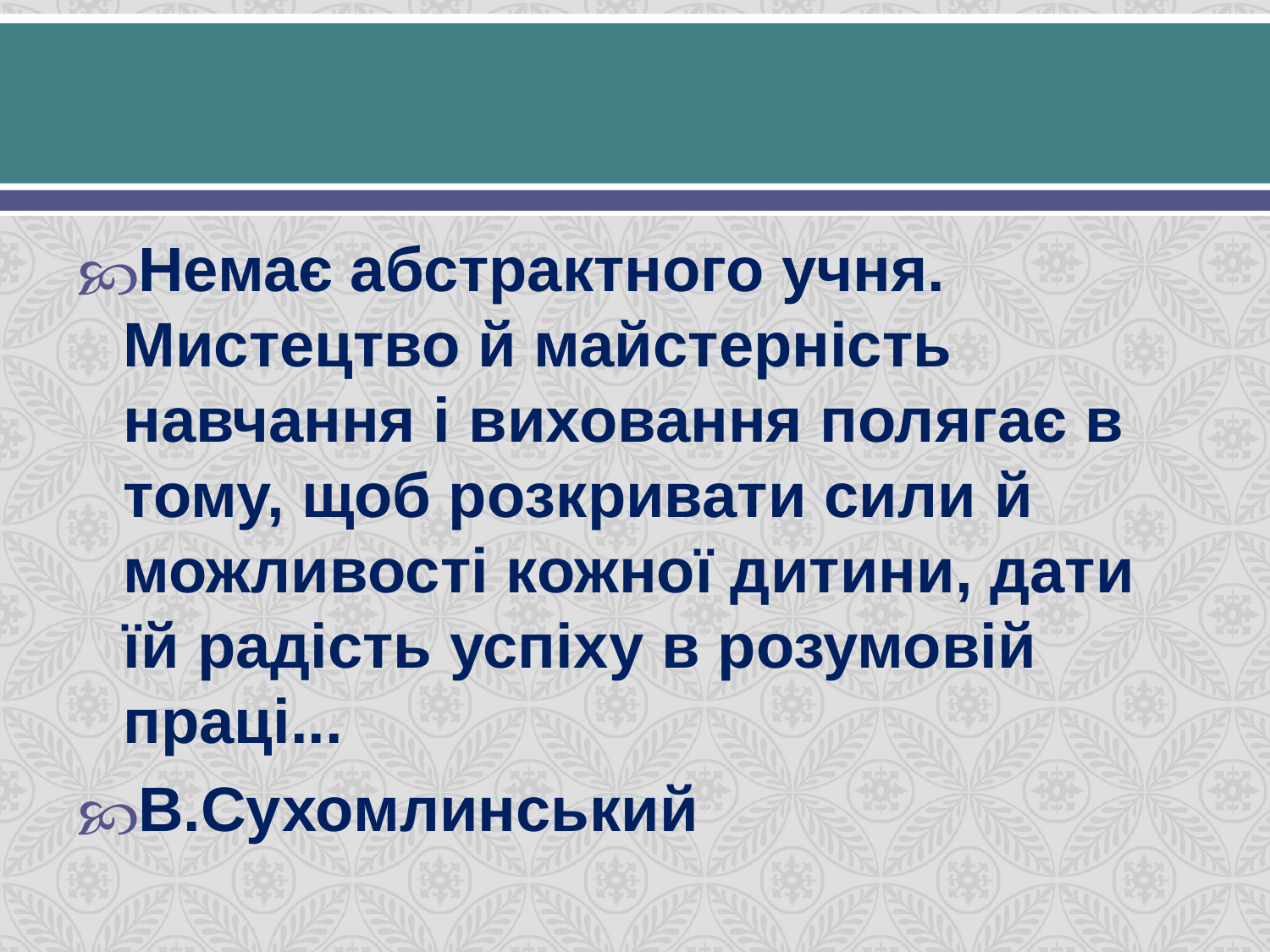

Немає абстрактного учня. Мистецтво й майстерність навчання і виховання полягає в тому, щоб розкривати сили й можливості кожної дитини, дати їй радість успіху в розумовій праці...
В.Сухомлинський